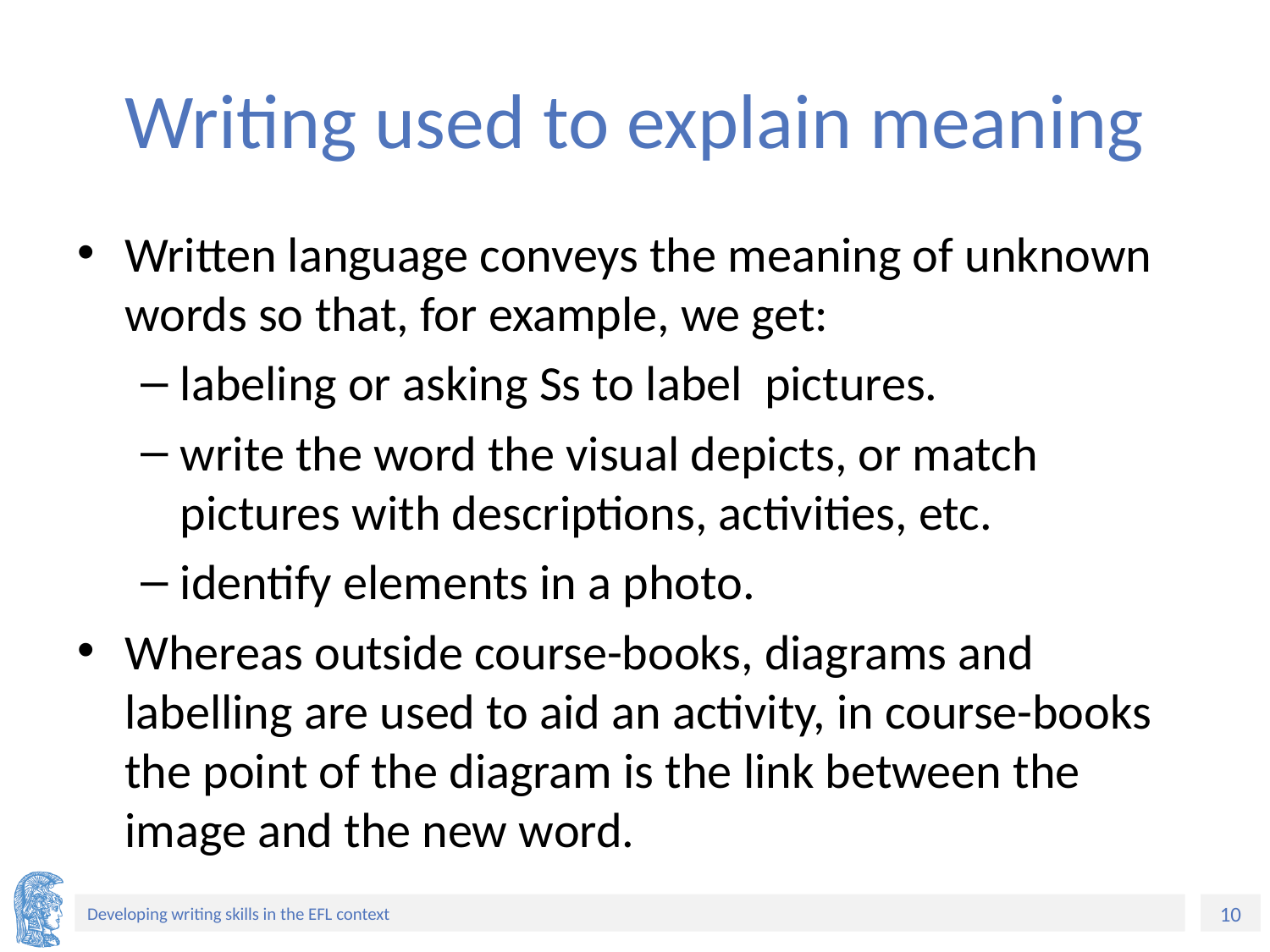

# Writing used to explain meaning
Written language conveys the meaning of unknown words so that, for example, we get:
labeling or asking Ss to label  pictures.
write the word the visual depicts, or match pictures with descriptions, activities, etc.
identify elements in a photo.
Whereas outside course-books, diagrams and labelling are used to aid an activity, in course-books the point of the diagram is the link between the image and the new word.